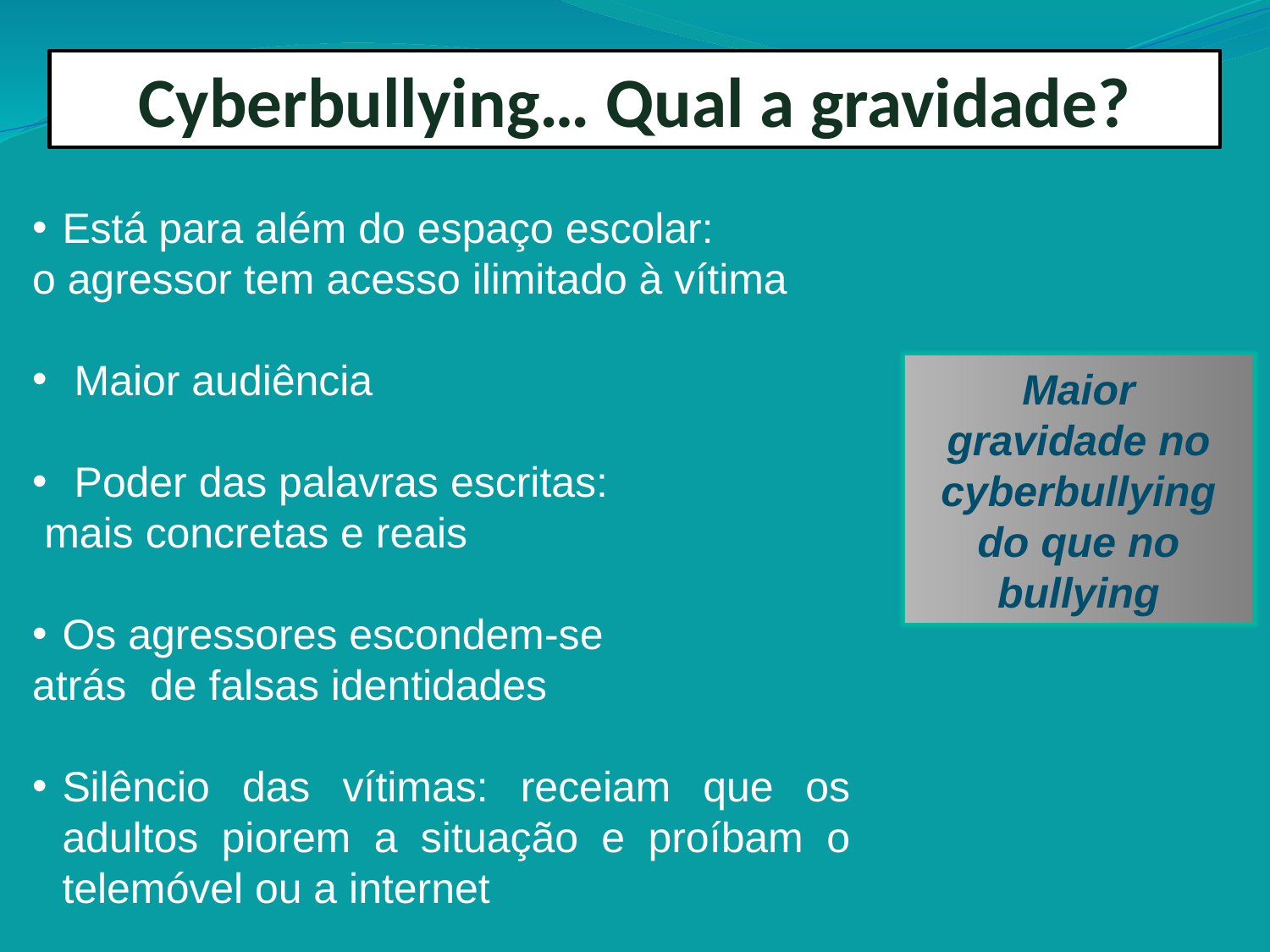

Cyberbullying… Qual a gravidade?

Está para além do espaço escolar:
o agressor tem acesso ilimitado à vítima

 Maior audiência

 Poder das palavras escritas:
 mais concretas e reais

Os agressores escondem-se
atrás  de falsas identidades

Silêncio das vítimas: receiam que os adultos piorem a situação e proíbam o telemóvel ou a internet
Maior gravidade no cyberbullying do que no bullying